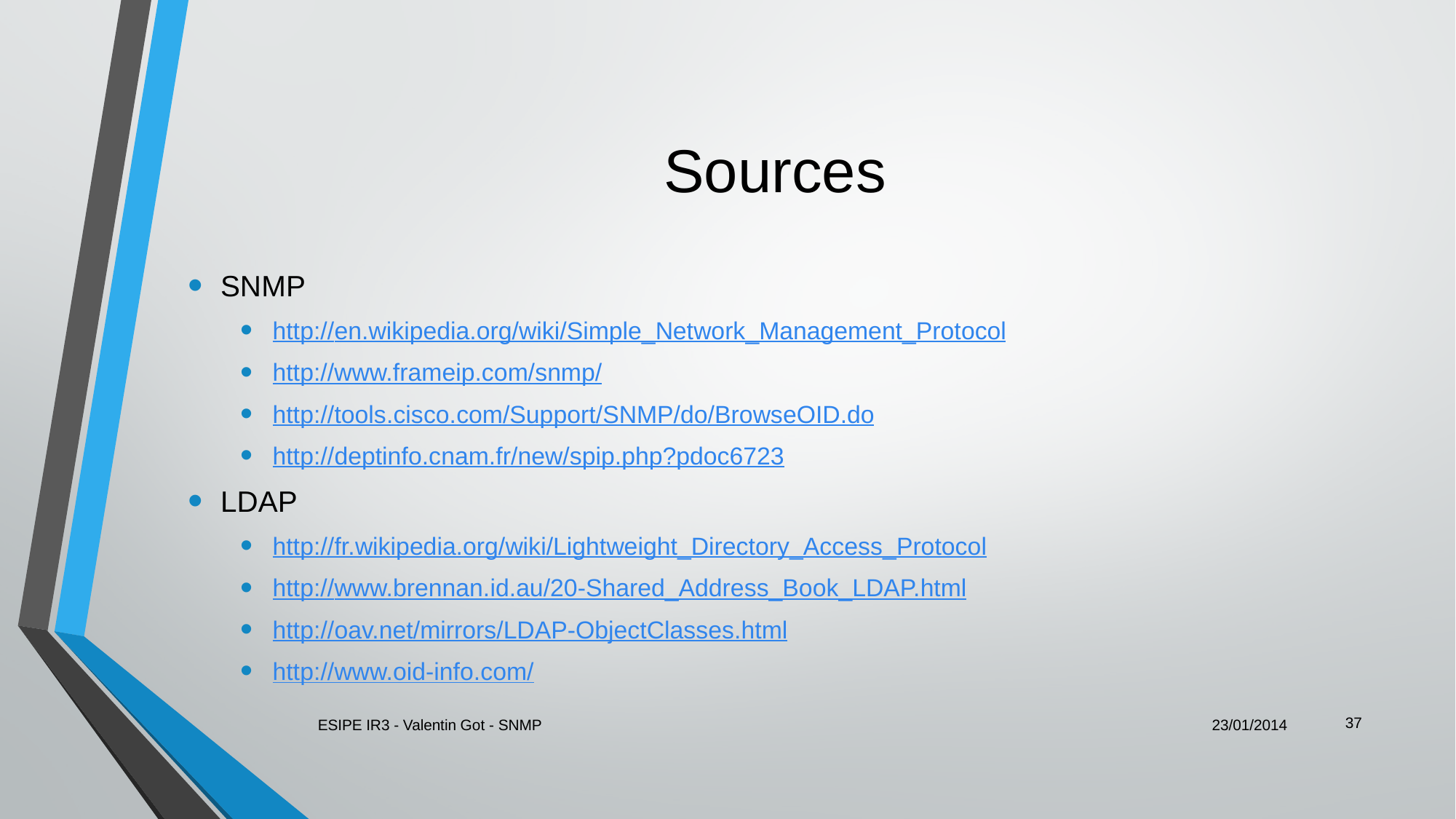

# Sources
SNMP
http://en.wikipedia.org/wiki/Simple_Network_Management_Protocol
http://www.frameip.com/snmp/
http://tools.cisco.com/Support/SNMP/do/BrowseOID.do
http://deptinfo.cnam.fr/new/spip.php?pdoc6723
LDAP
http://fr.wikipedia.org/wiki/Lightweight_Directory_Access_Protocol
http://www.brennan.id.au/20-Shared_Address_Book_LDAP.html
http://oav.net/mirrors/LDAP-ObjectClasses.html
http://www.oid-info.com/
37
ESIPE IR3 - Valentin Got - SNMP
23/01/2014